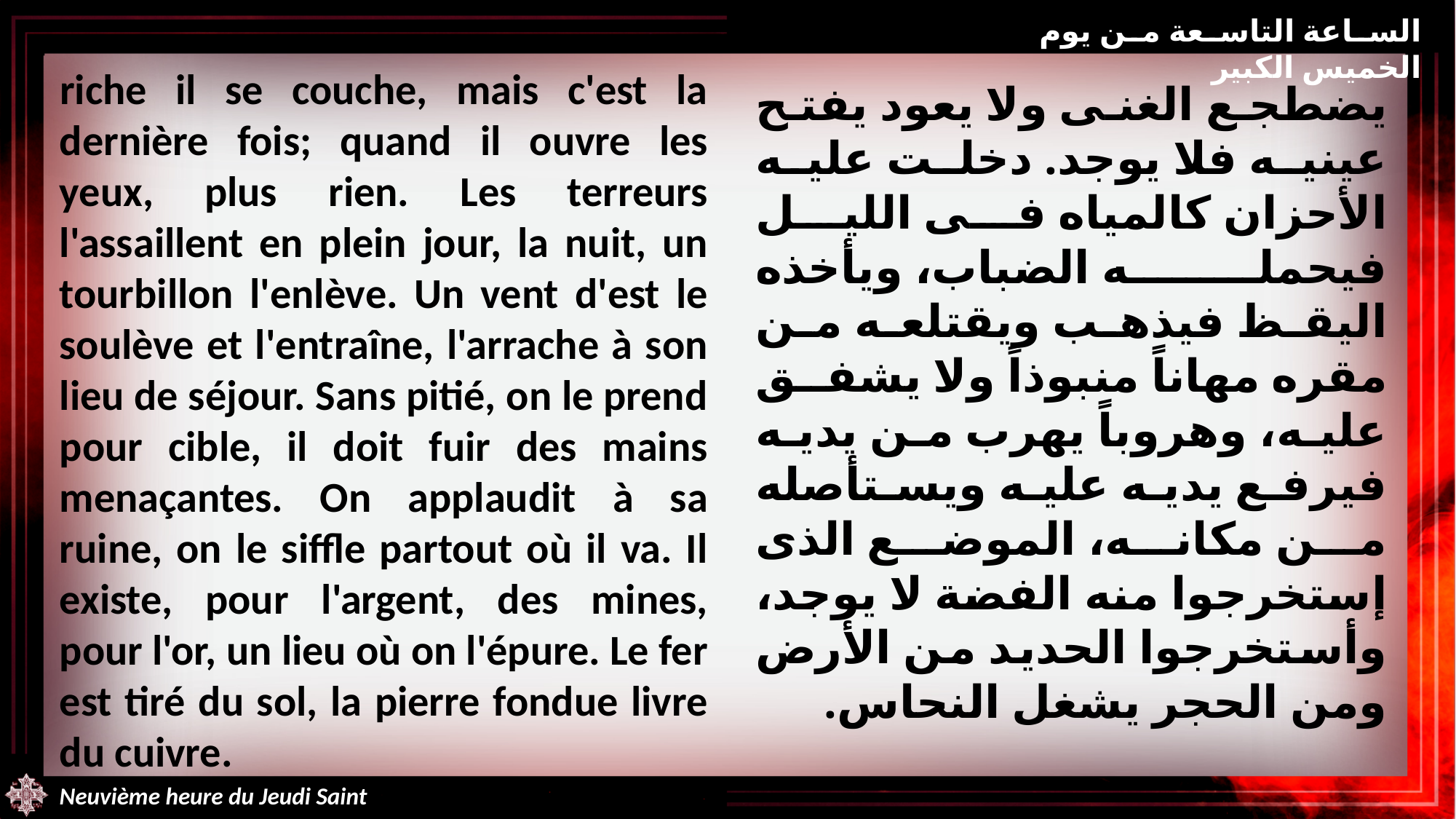

الساعة التاسعة من يوم الخميس الكبير
riche il se couche, mais c'est la dernière fois; quand il ouvre les yeux, plus rien. Les terreurs l'assaillent en plein jour, la nuit, un tourbillon l'enlève. Un vent d'est le soulève et l'entraîne, l'arrache à son lieu de séjour. Sans pitié, on le prend pour cible, il doit fuir des mains menaçantes. On applaudit à sa ruine, on le siffle partout où il va. Il existe, pour l'argent, des mines, pour l'or, un lieu où on l'épure. Le fer est tiré du sol, la pierre fondue livre du cuivre.
يضطجع الغنى ولا يعود يفتح عينيه فلا يوجد. دخلت عليه الأحزان كالمياه فى الليل فيحمله الضباب، ويأخذه اليقظ فيذهب ويقتلعه من مقره مهاناً منبوذاً ولا يشفق عليه، وهروباً يهرب من يديه فيرفع يديه عليه ويستأصله من مكانه، الموضع الذى إستخرجوا منه الفضة لا يوجد، وأستخرجوا الحديد من الأرض ومن الحجر يشغل النحاس.
Neuvième heure du Jeudi Saint